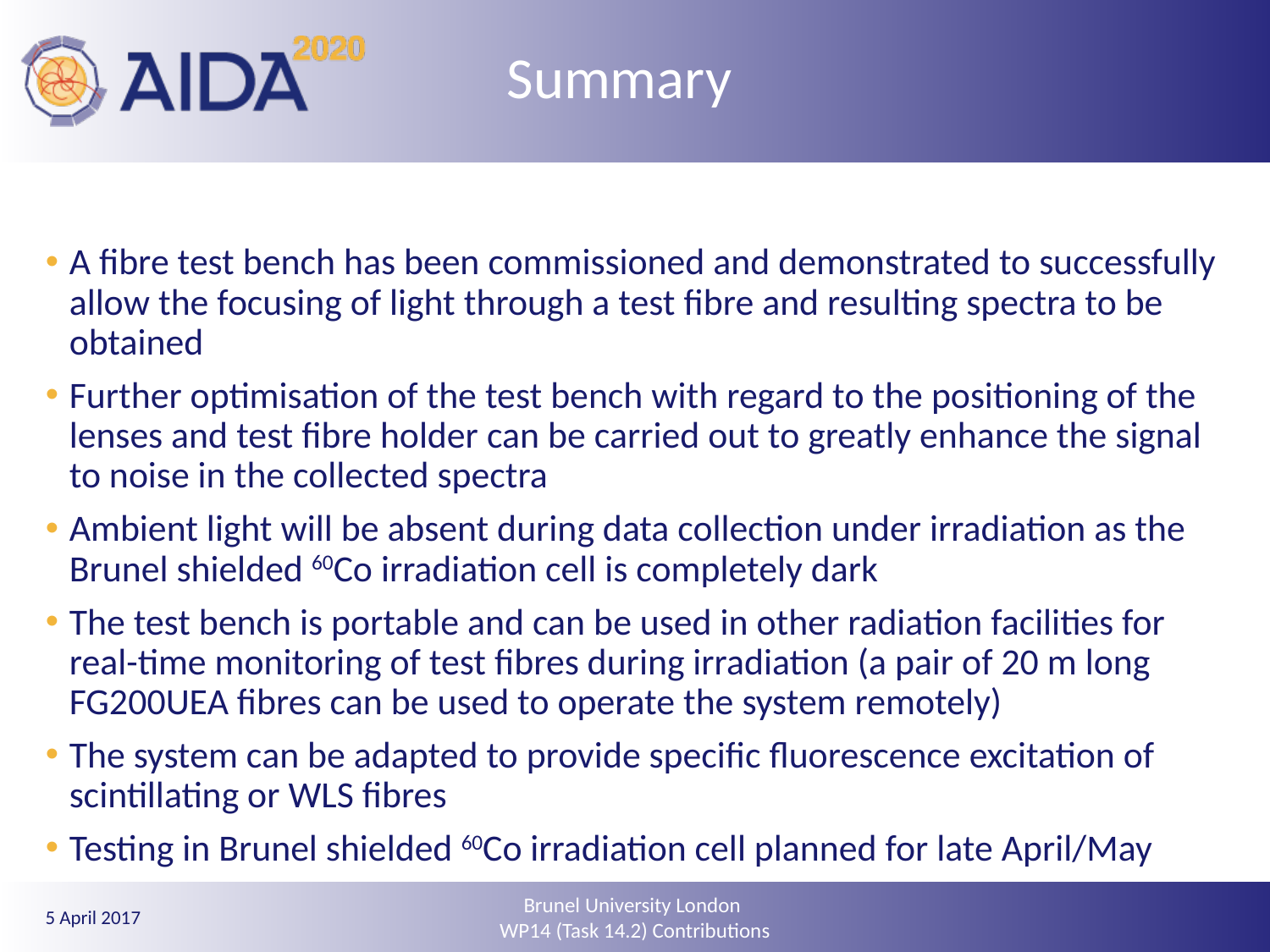

# Summary

A fibre test bench has been commissioned and demonstrated to successfully allow the focusing of light through a test fibre and resulting spectra to be obtained
Further optimisation of the test bench with regard to the positioning of the lenses and test fibre holder can be carried out to greatly enhance the signal to noise in the collected spectra
Ambient light will be absent during data collection under irradiation as the Brunel shielded 60Co irradiation cell is completely dark
The test bench is portable and can be used in other radiation facilities for real-time monitoring of test fibres during irradiation (a pair of 20 m long FG200UEA fibres can be used to operate the system remotely)
The system can be adapted to provide specific fluorescence excitation of scintillating or WLS fibres
Testing in Brunel shielded 60Co irradiation cell planned for late April/May
Brunel University London
WP14 (Task 14.2) Contributions
9
5 April 2017